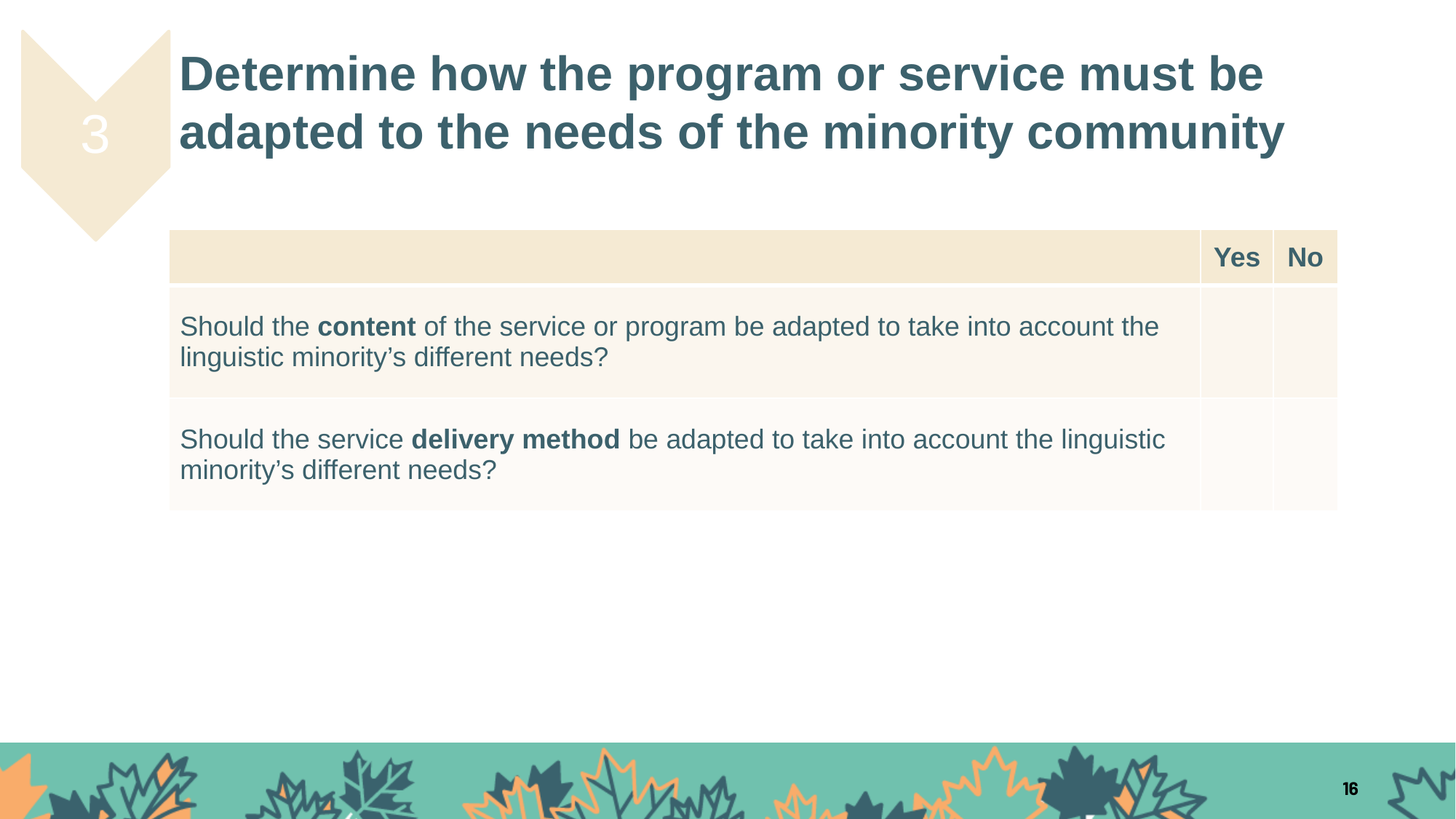

3
Determine how the program or service must be adapted to the needs of the minority community
|  | Yes | No |
| --- | --- | --- |
| Should the content of the service or program be adapted to take into account the linguistic minority’s different needs? |  |  |
| Should the service delivery method be adapted to take into account the linguistic minority’s different needs? |  |  |
16